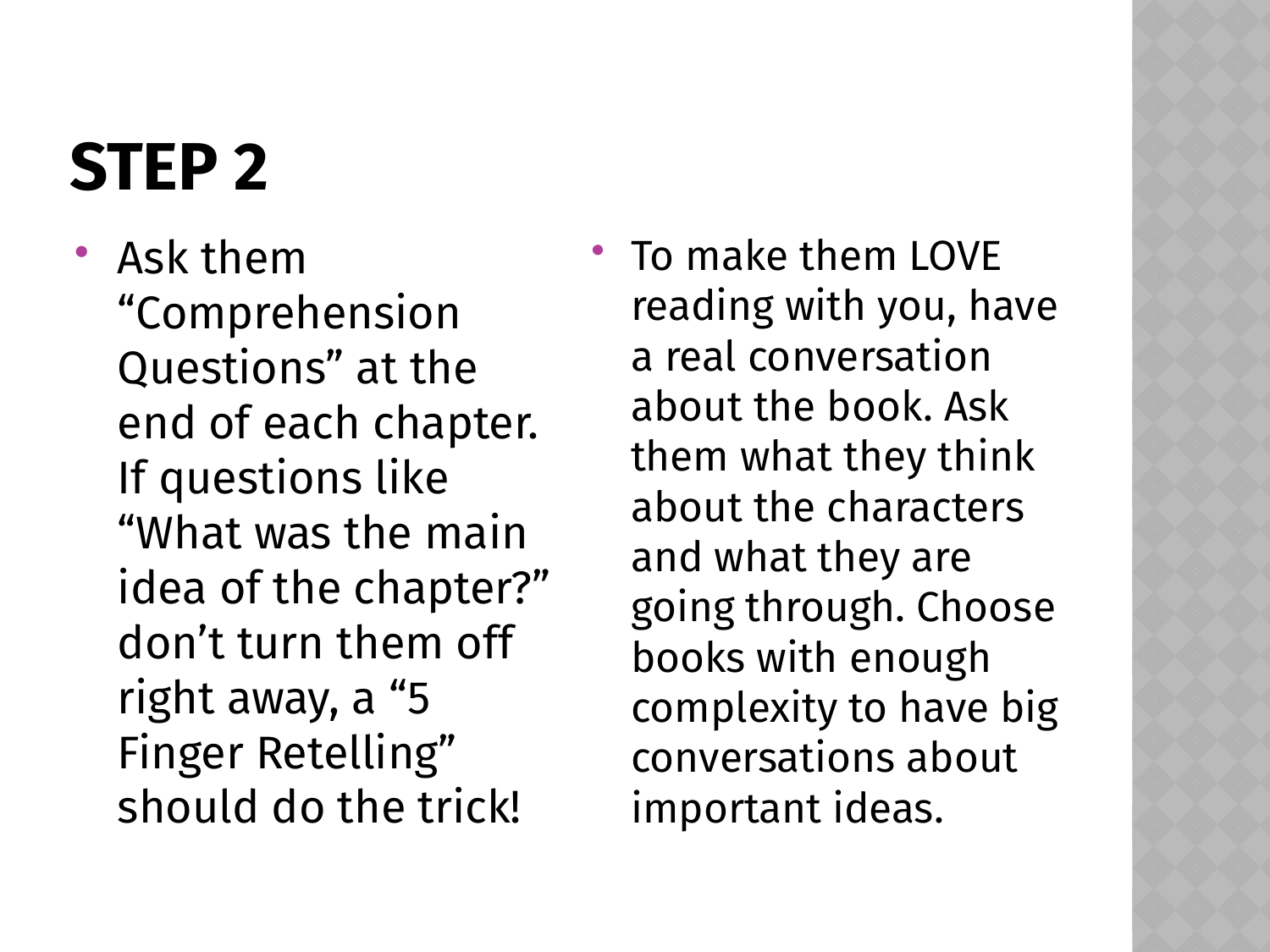

# Step 2
Ask them “Comprehension Questions” at the end of each chapter. If questions like “What was the main idea of the chapter?” don’t turn them off right away, a “5 Finger Retelling” should do the trick!

To make them LOVE reading with you, have a real conversation about the book. Ask them what they think about the characters and what they are going through. Choose books with enough complexity to have big conversations about important ideas.